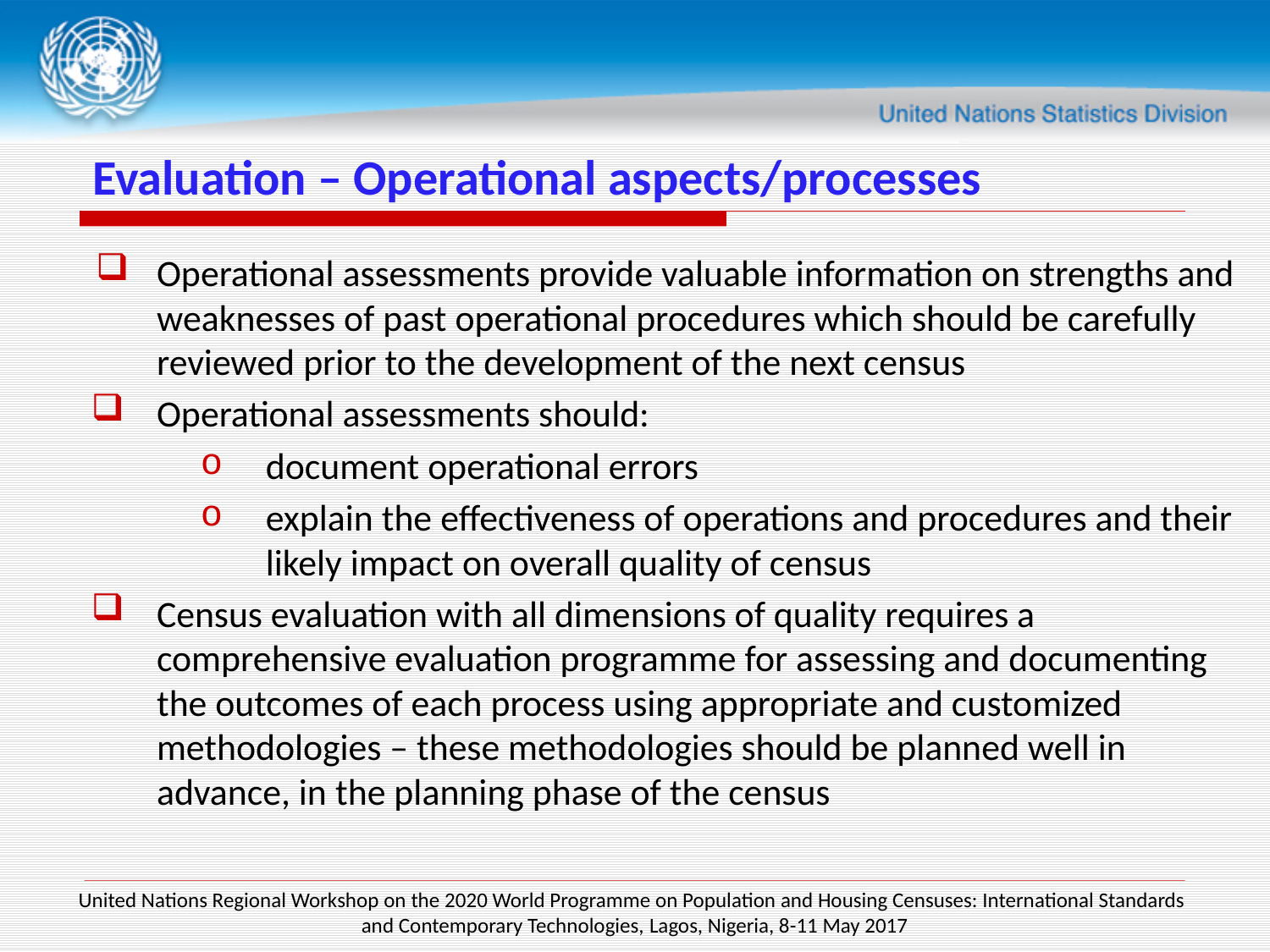

# Evaluation – Operational aspects/processes
Operational assessments provide valuable information on strengths and weaknesses of past operational procedures which should be carefully reviewed prior to the development of the next census
Operational assessments should:
document operational errors
explain the effectiveness of operations and procedures and their likely impact on overall quality of census
Census evaluation with all dimensions of quality requires a comprehensive evaluation programme for assessing and documenting the outcomes of each process using appropriate and customized methodologies – these methodologies should be planned well in advance, in the planning phase of the census